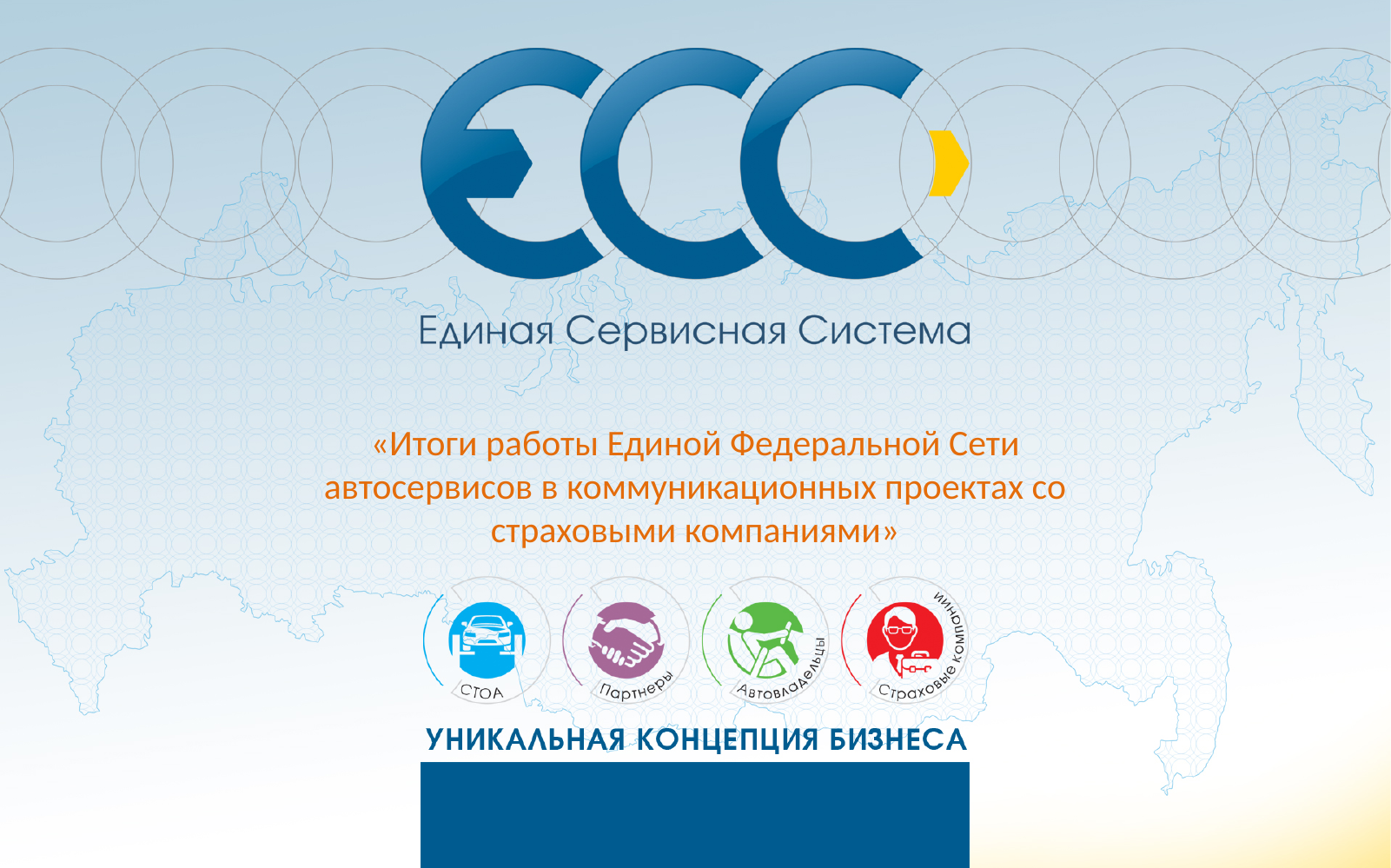

«Итоги работы Единой Федеральной Сети автосервисов в коммуникационных проектах со страховыми компаниями»